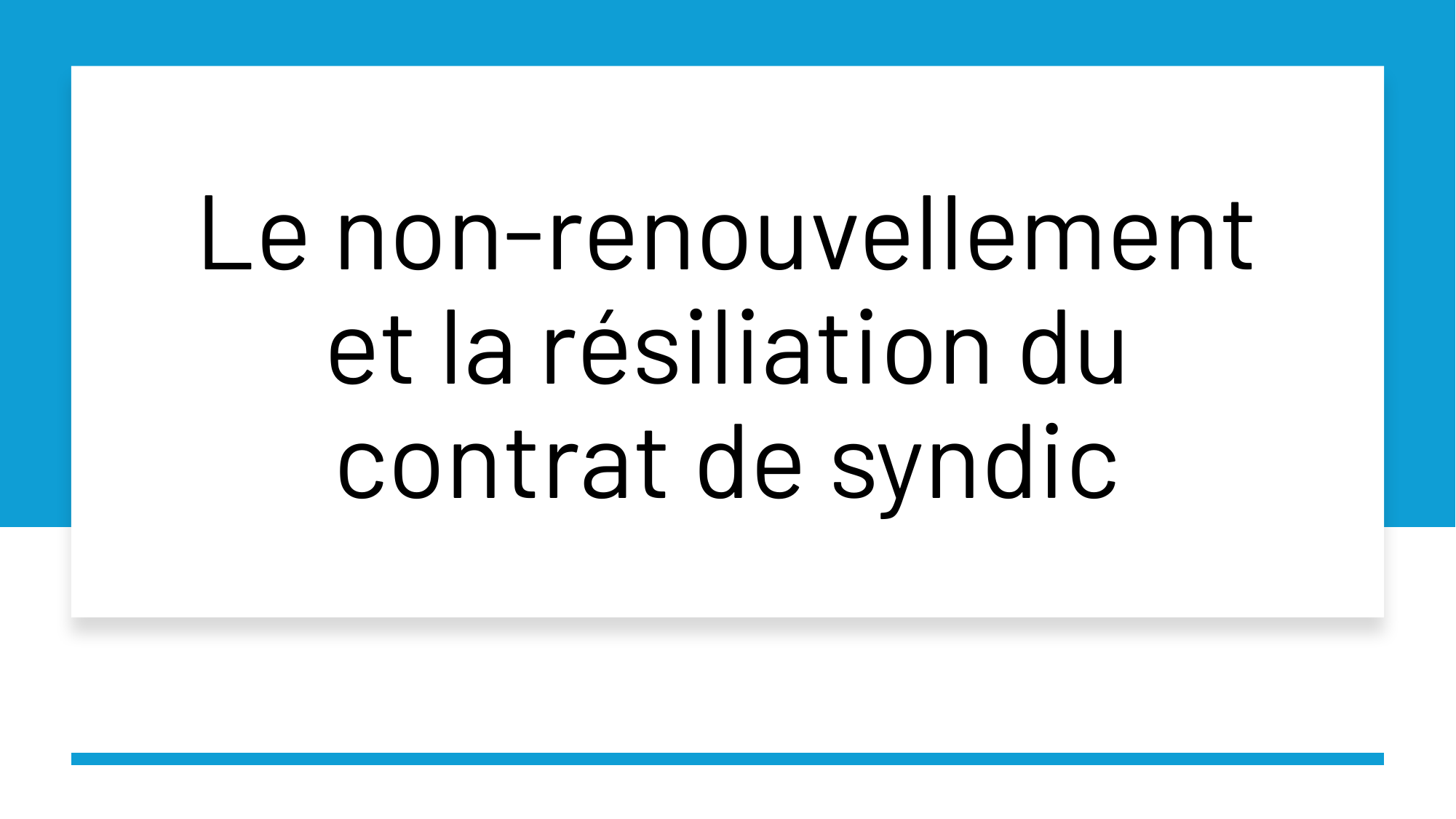

# Le non-renouvellement et la résiliation du contrat de syndic